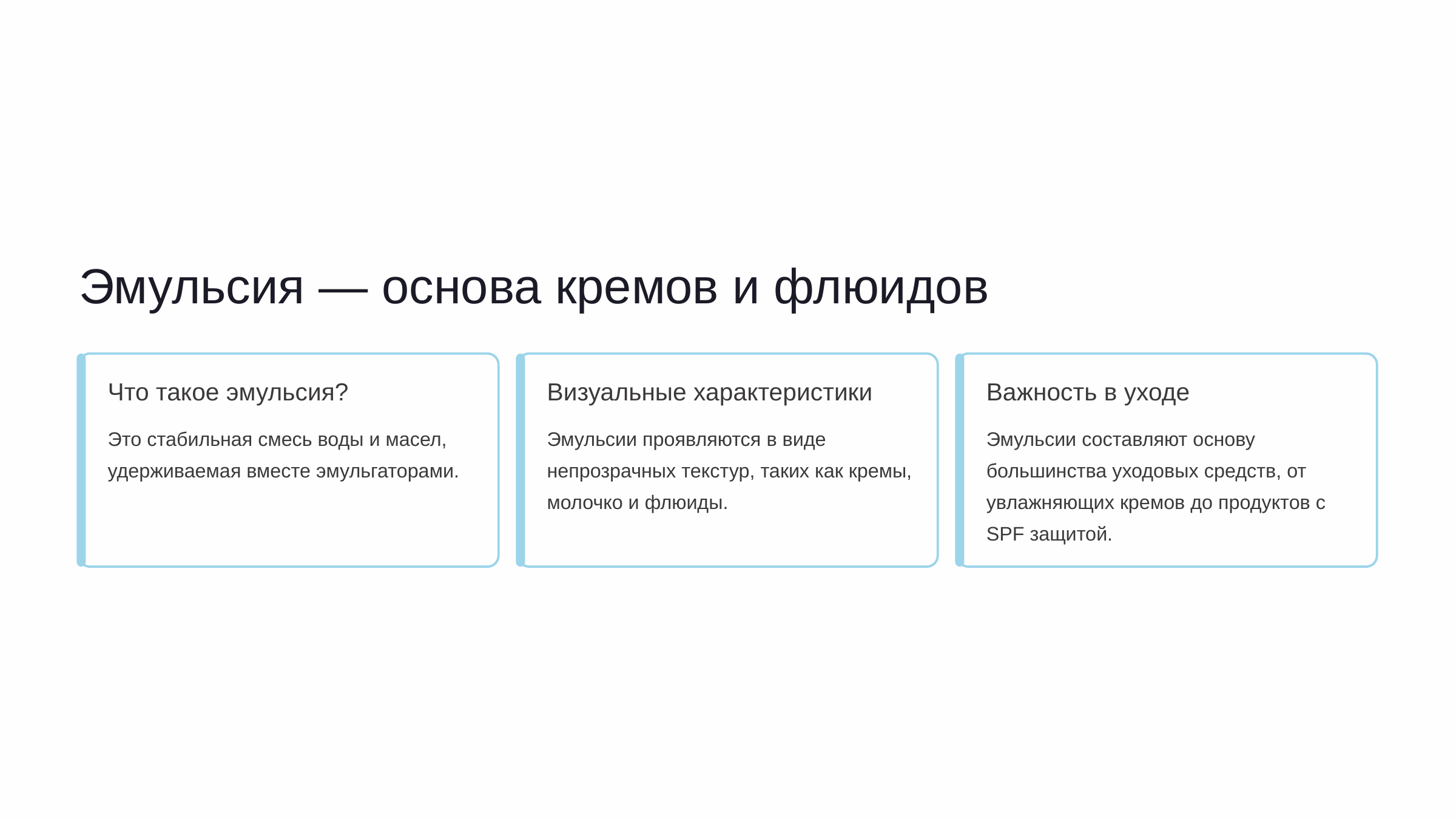

Эмульсия — основа кремов и флюидов

Что такое эмульсия?
Визуальные характеристики
Важность в уходе
Это стабильная смесь воды и масел, удерживаемая вместе эмульгаторами.
Эмульсии проявляются в виде непрозрачных текстур, таких как кремы, молочко и флюиды.
Эмульсии составляют основу большинства уходовых средств, от увлажняющих кремов до продуктов с SPF защитой.